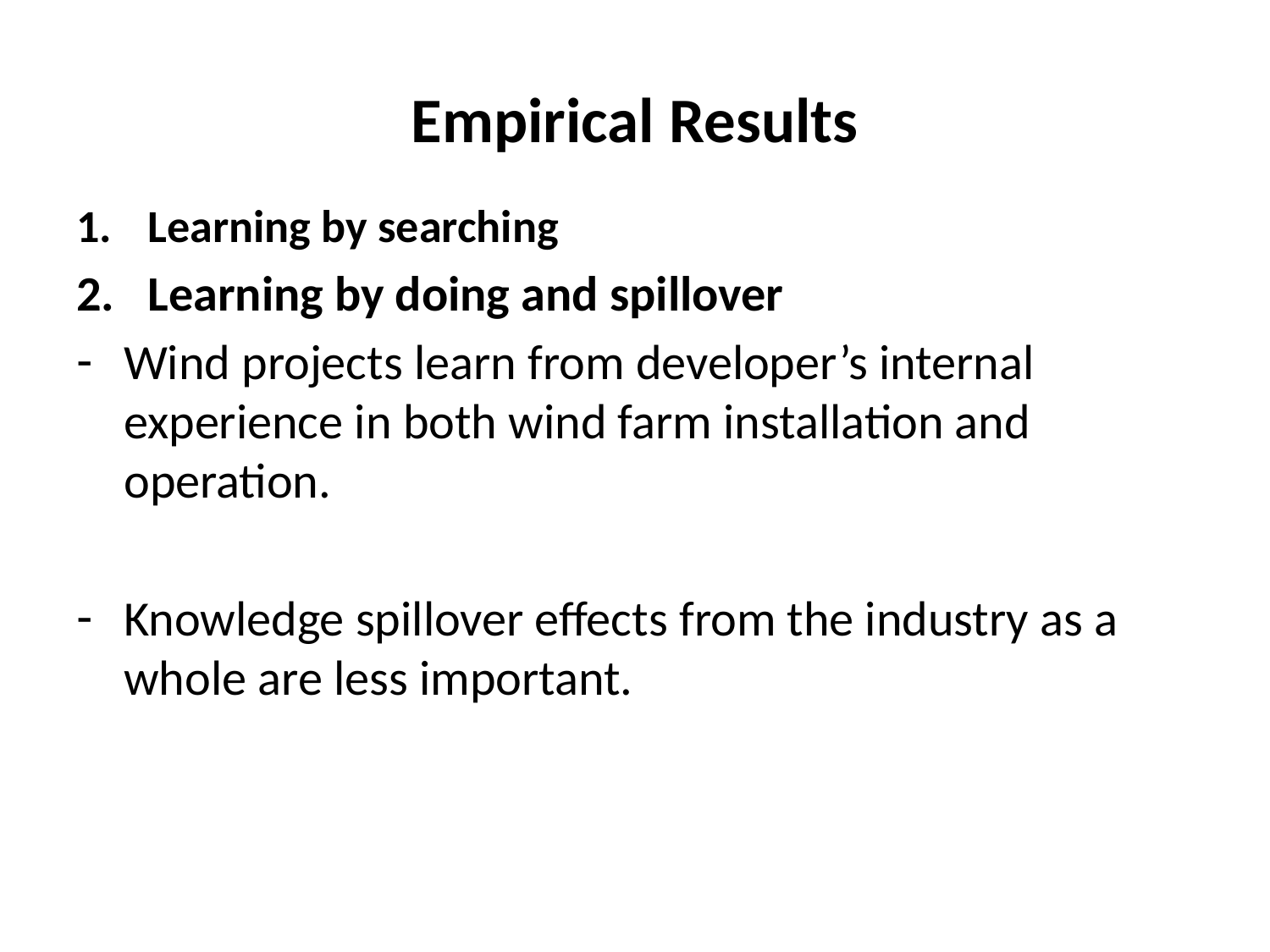

# Empirical Results
Learning by searching
Learning by doing and spillover
Wind projects learn from developer’s internal experience in both wind farm installation and operation.

Knowledge spillover effects from the industry as a whole are less important.